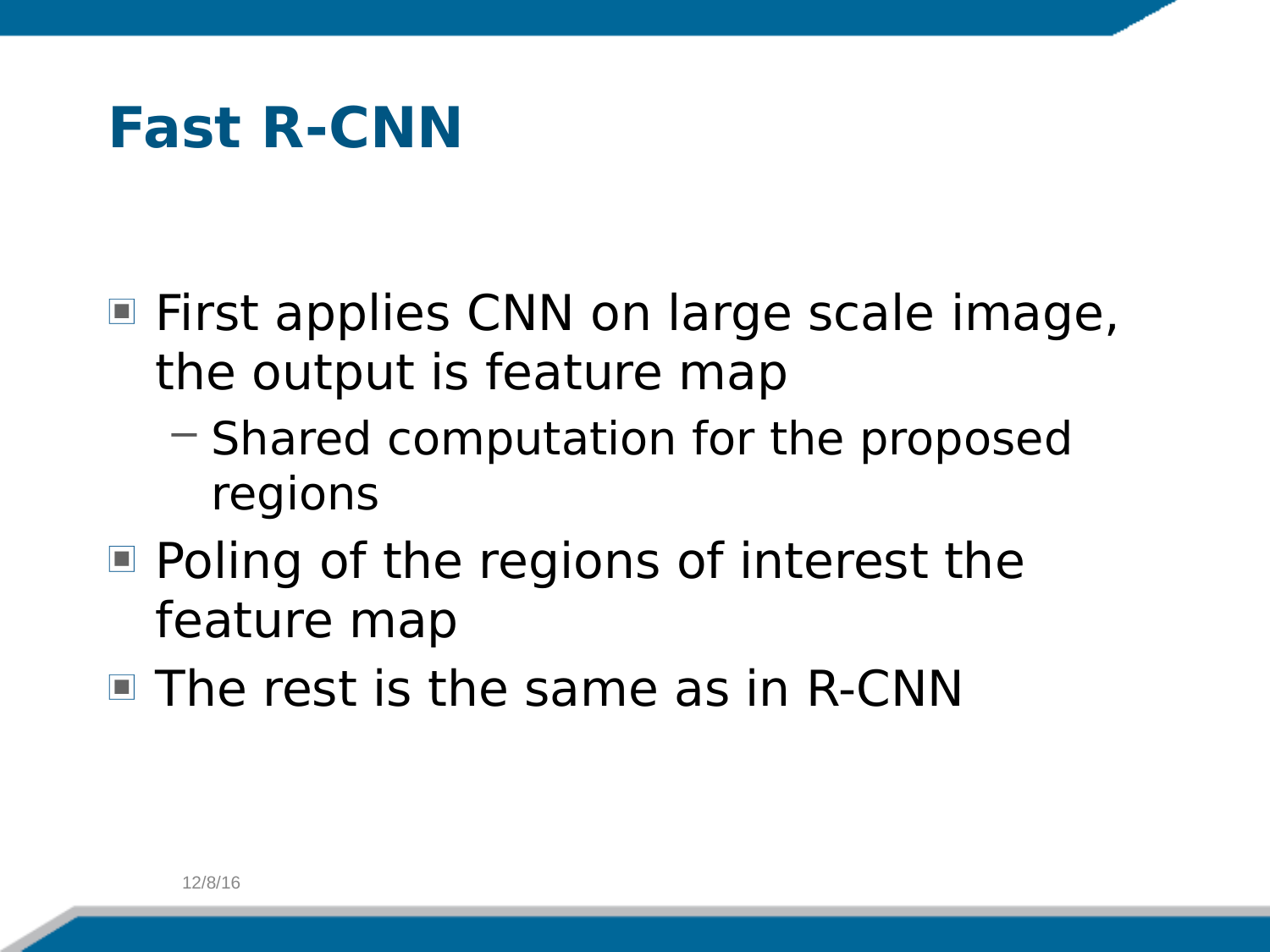

# Fast R-CNN
First applies CNN on large scale image, the output is feature map
Shared computation for the proposed regions
Poling of the regions of interest the feature map
The rest is the same as in R-CNN

23
12/8/16